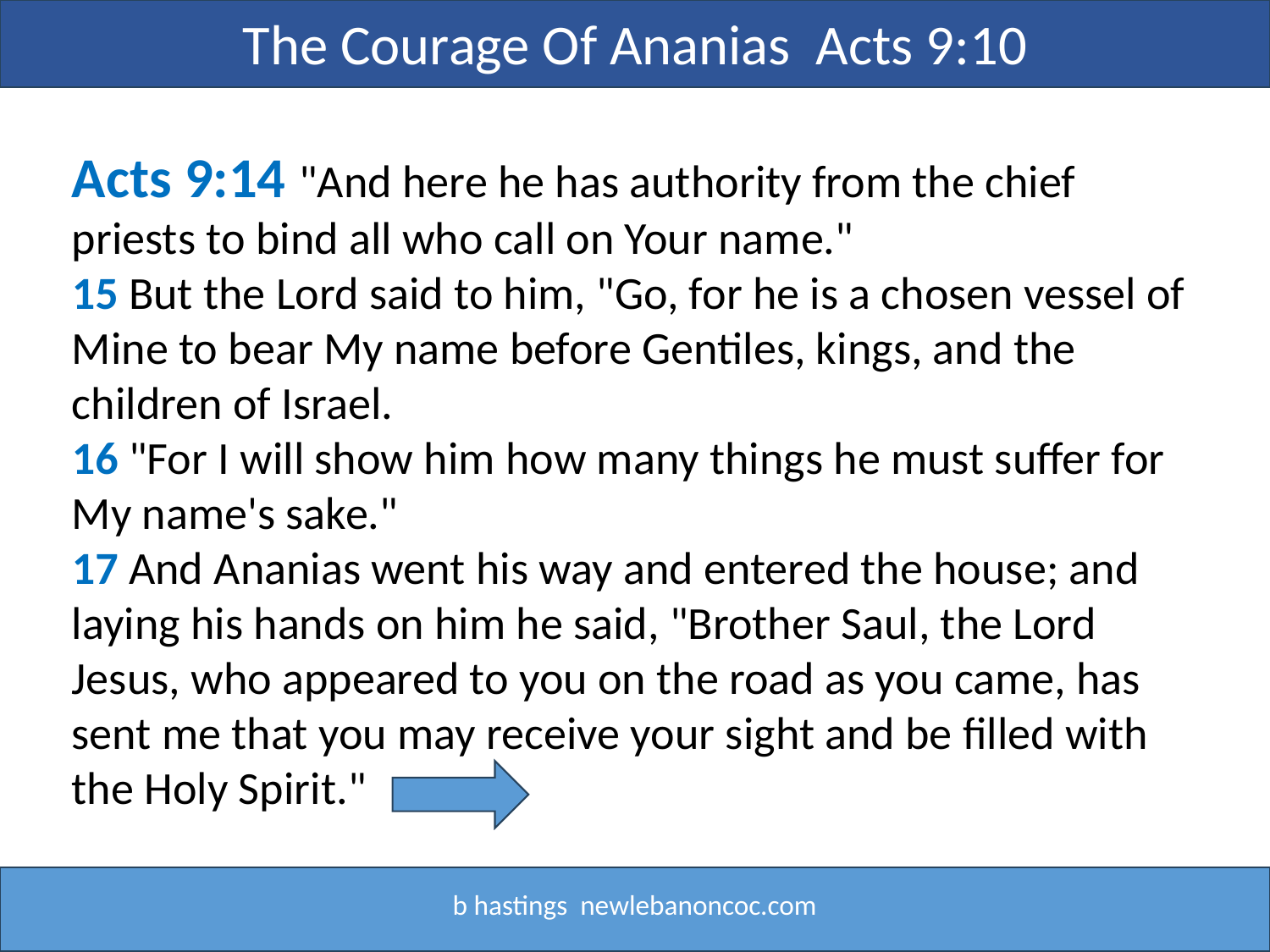

The Courage Of Ananias  Acts 9:10

Acts 9:14 "And here he has authority from the chief priests to bind all who call on Your name."
15 But the Lord said to him, "Go, for he is a chosen vessel of Mine to bear My name before Gentiles, kings, and the children of Israel.
16 "For I will show him how many things he must suffer for My name's sake."
17 And Ananias went his way and entered the house; and laying his hands on him he said, "Brother Saul, the Lord Jesus, who appeared to you on the road as you came, has sent me that you may receive your sight and be filled with the Holy Spirit."

b hastings  newlebanoncoc.com